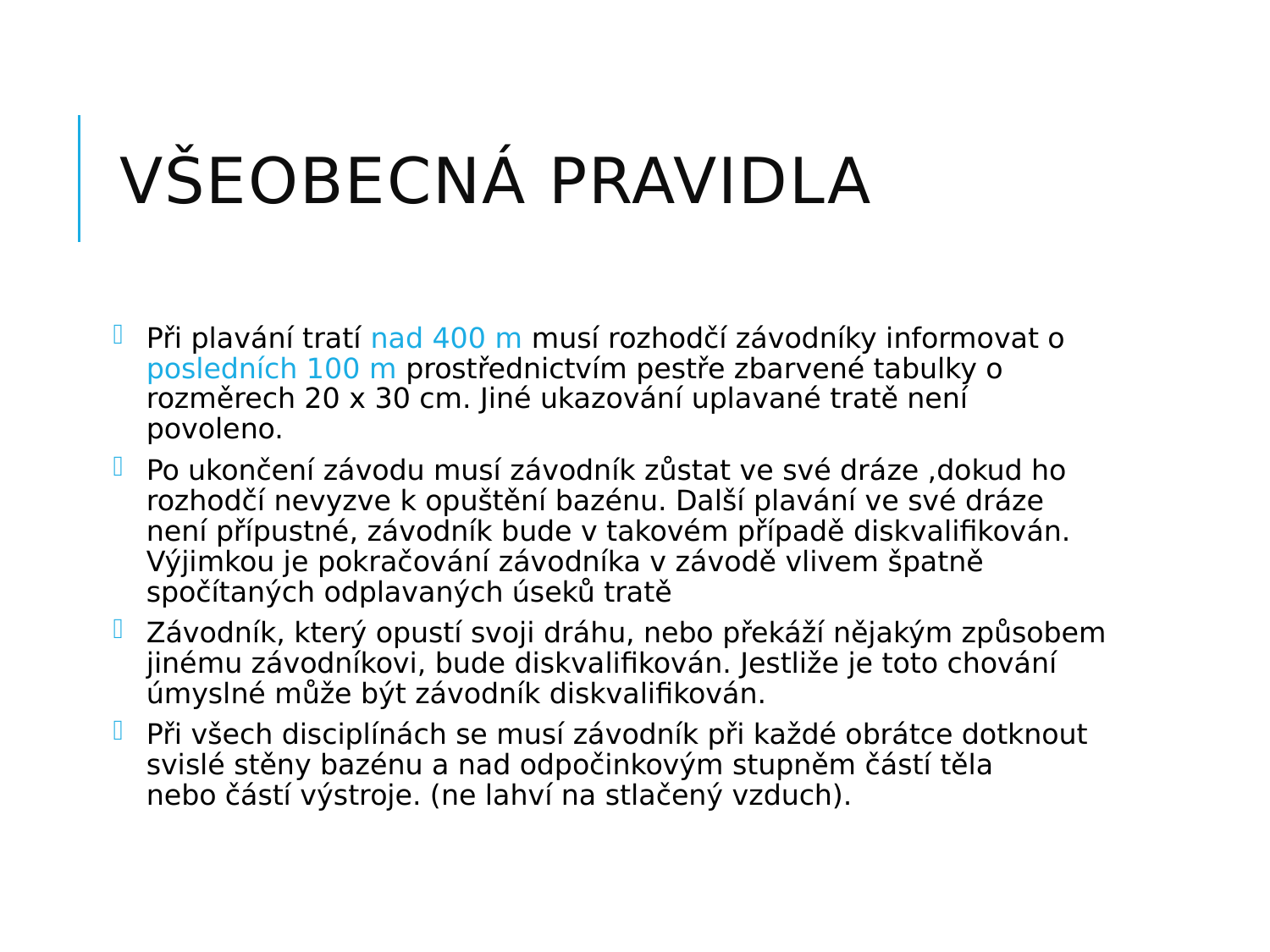

# Všeobecná pravidla
Při plavání tratí nad 400 m musí rozhodčí závodníky informovat o posledních 100 m prostřednictvím pestře zbarvené tabulky o rozměrech 20 x 30 cm. Jiné ukazování uplavané tratě není povoleno.
Po ukončení závodu musí závodník zůstat ve své dráze ,dokud ho rozhodčí nevyzve k opuštění bazénu. Další plavání ve své dráze není přípustné, závodník bude v takovém případě diskvalifikován. Výjimkou je pokračování závodníka v závodě vlivem špatně spočítaných odplavaných úseků tratě
Závodník, který opustí svoji dráhu, nebo překáží nějakým způsobem jinému závodníkovi, bude diskvalifikován. Jestliže je toto chování úmyslné může být závodník diskvalifikován.
Při všech disciplínách se musí závodník při každé obrátce dotknout svislé stěny bazénu a nad odpočinkovým stupněm částí těla nebo částí výstroje. (ne lahví na stlačený vzduch).